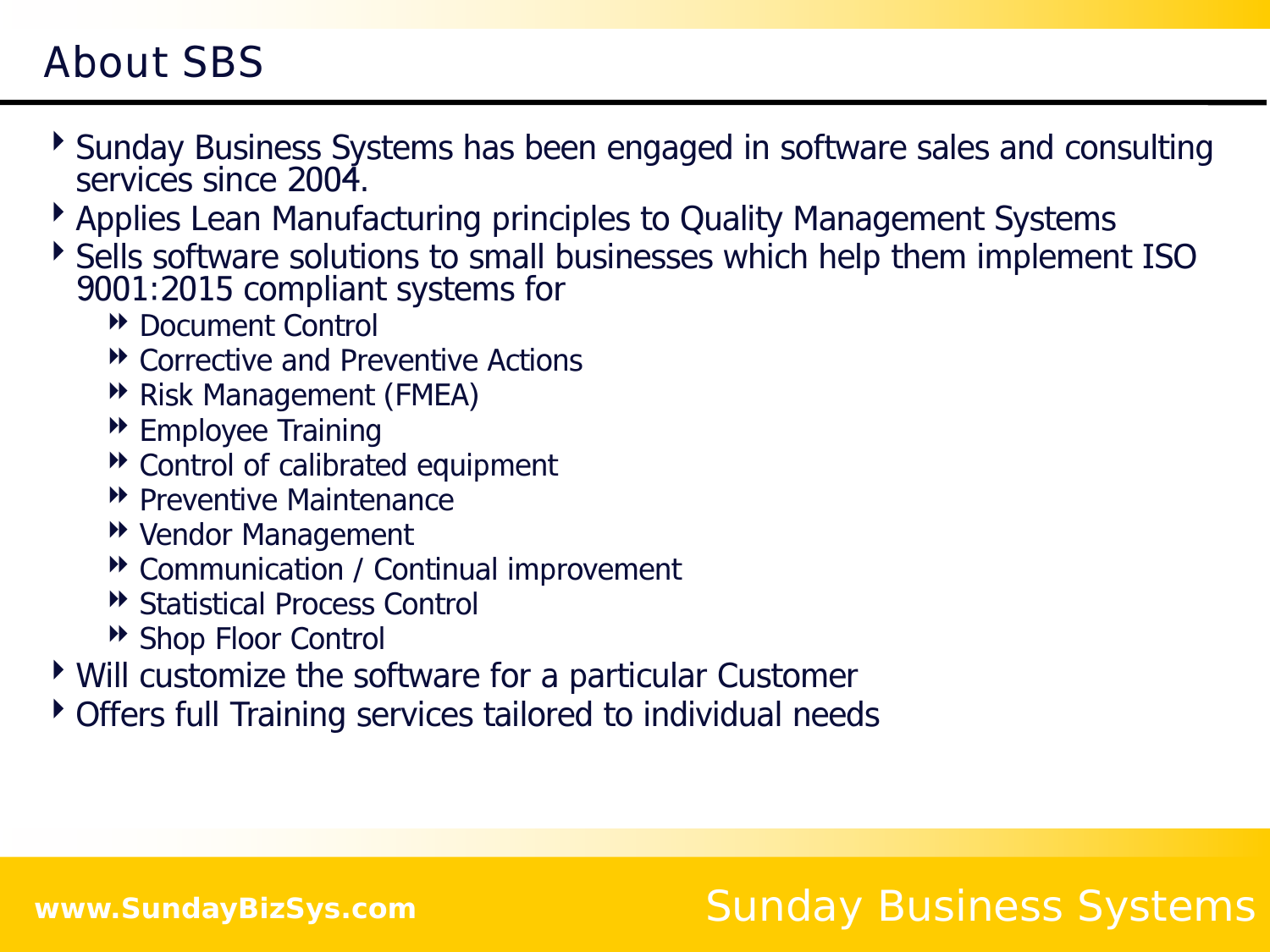

# About SBS
Sunday Business Systems has been engaged in software sales and consulting services since 2004.
Applies Lean Manufacturing principles to Quality Management Systems
Sells software solutions to small businesses which help them implement ISO 9001:2015 compliant systems for
Document Control
Corrective and Preventive Actions
Risk Management (FMEA)
Employee Training
Control of calibrated equipment
Preventive Maintenance
Vendor Management
Communication / Continual improvement
Statistical Process Control
Shop Floor Control
Will customize the software for a particular Customer
Offers full Training services tailored to individual needs